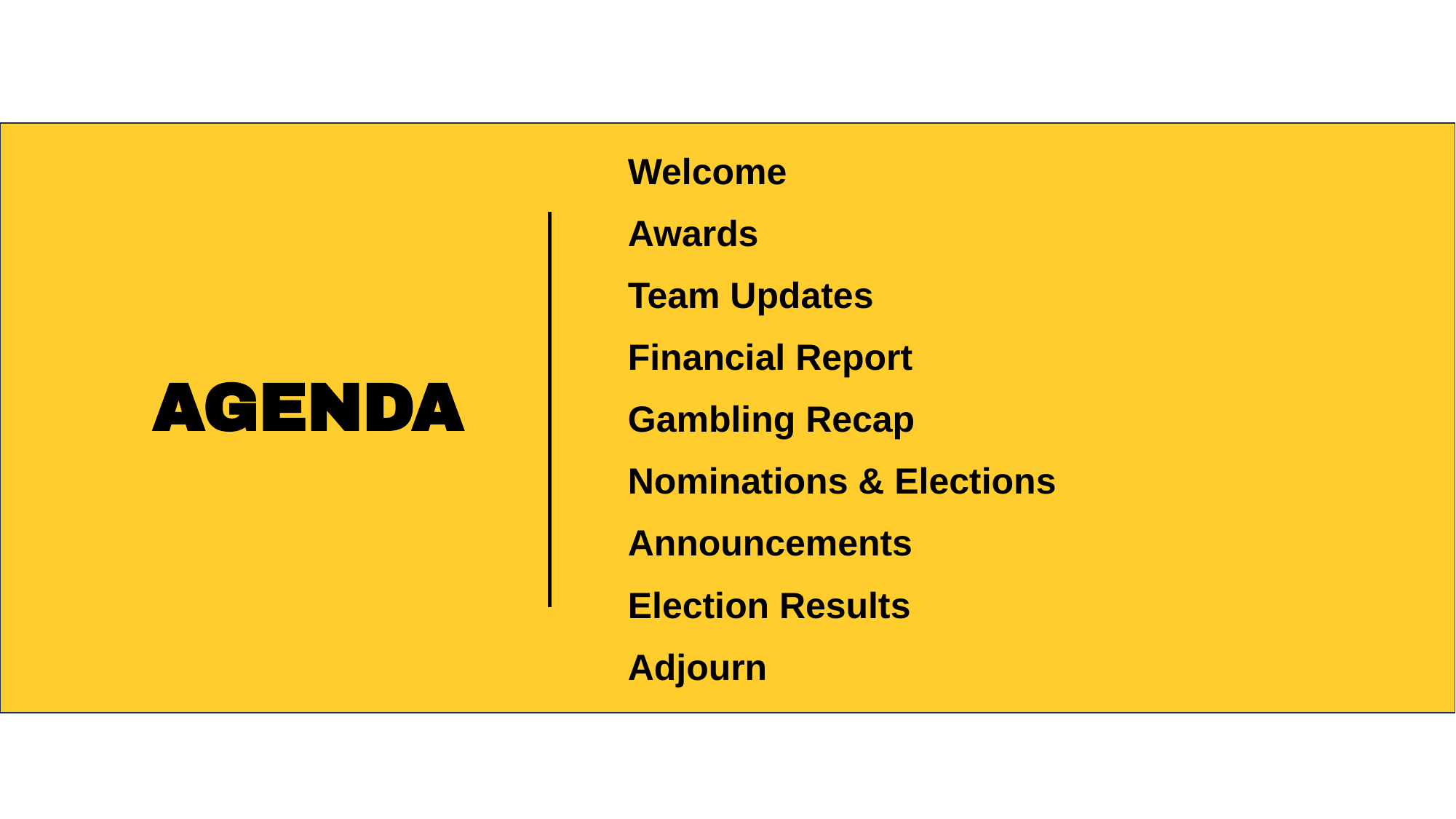

Welcome
Awards
Team Updates
Financial Report
Gambling Recap
Nominations & Elections
Announcements
Election Results
Adjourn
# AGENDA